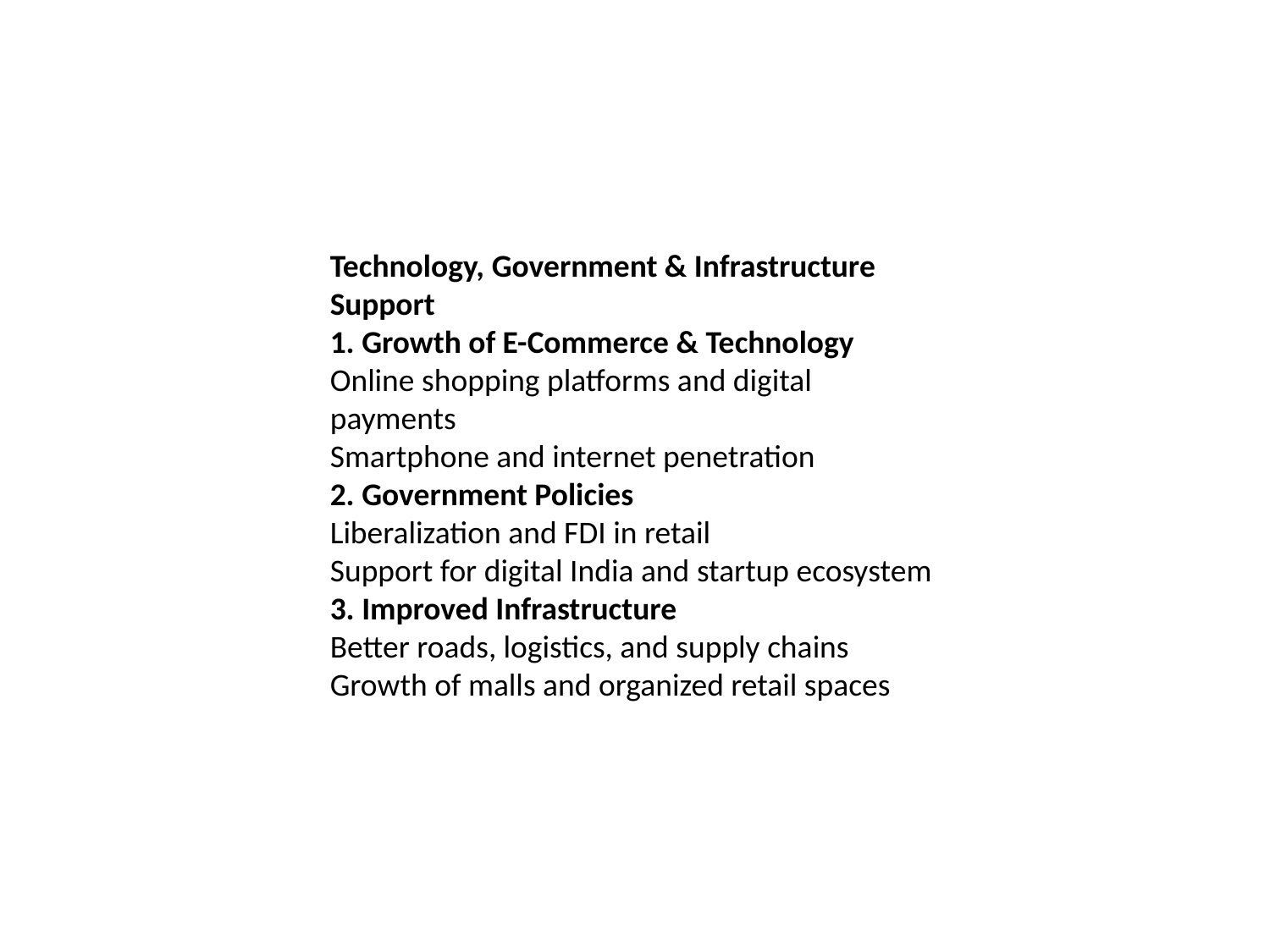

Technology, Government & Infrastructure Support
1. Growth of E-Commerce & Technology
Online shopping platforms and digital payments
Smartphone and internet penetration
2. Government Policies
Liberalization and FDI in retail
Support for digital India and startup ecosystem
3. Improved Infrastructure
Better roads, logistics, and supply chains
Growth of malls and organized retail spaces